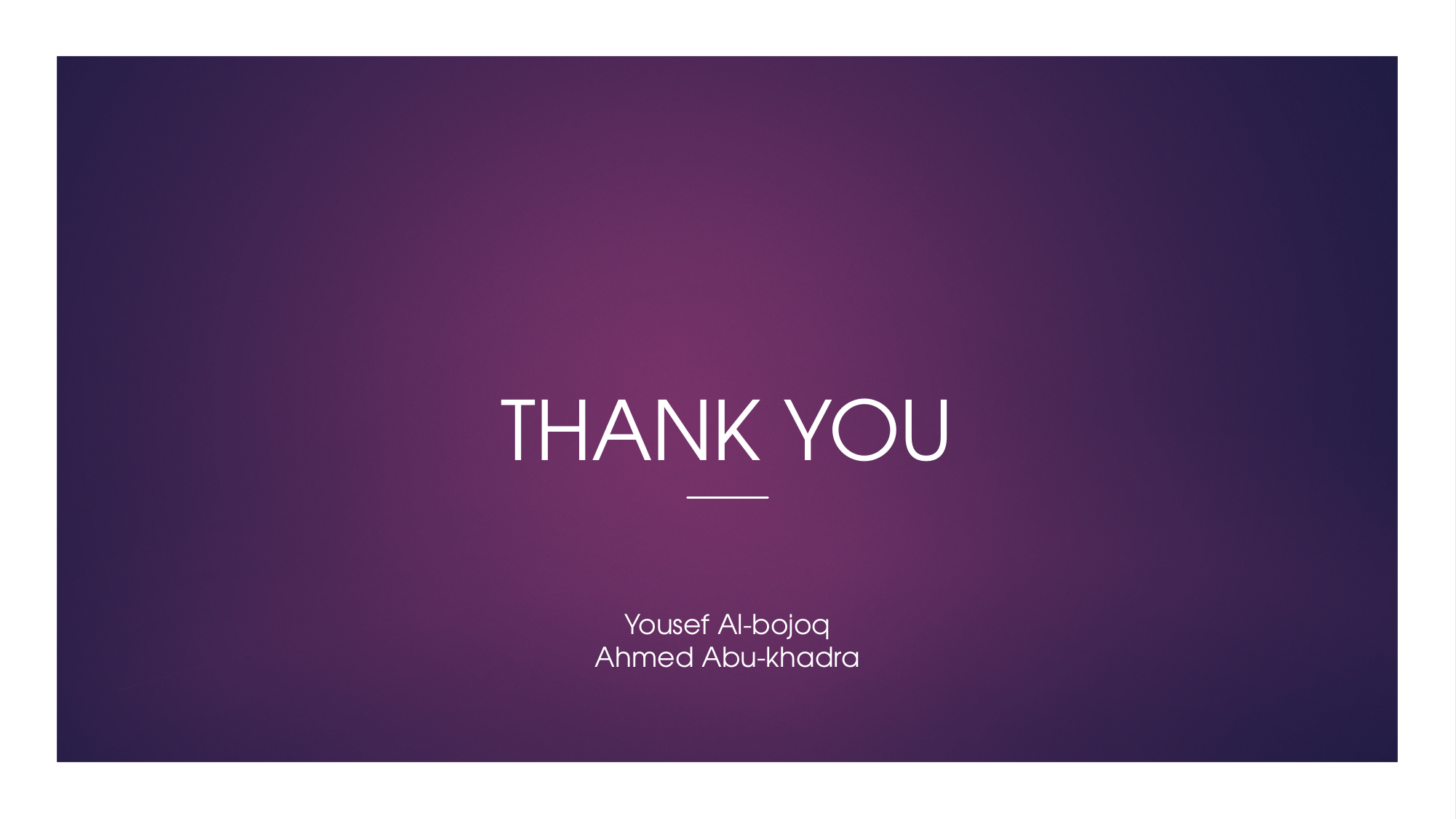

# THANK YOU
Yousef Al-bojoq
Ahmed Abu-khadra